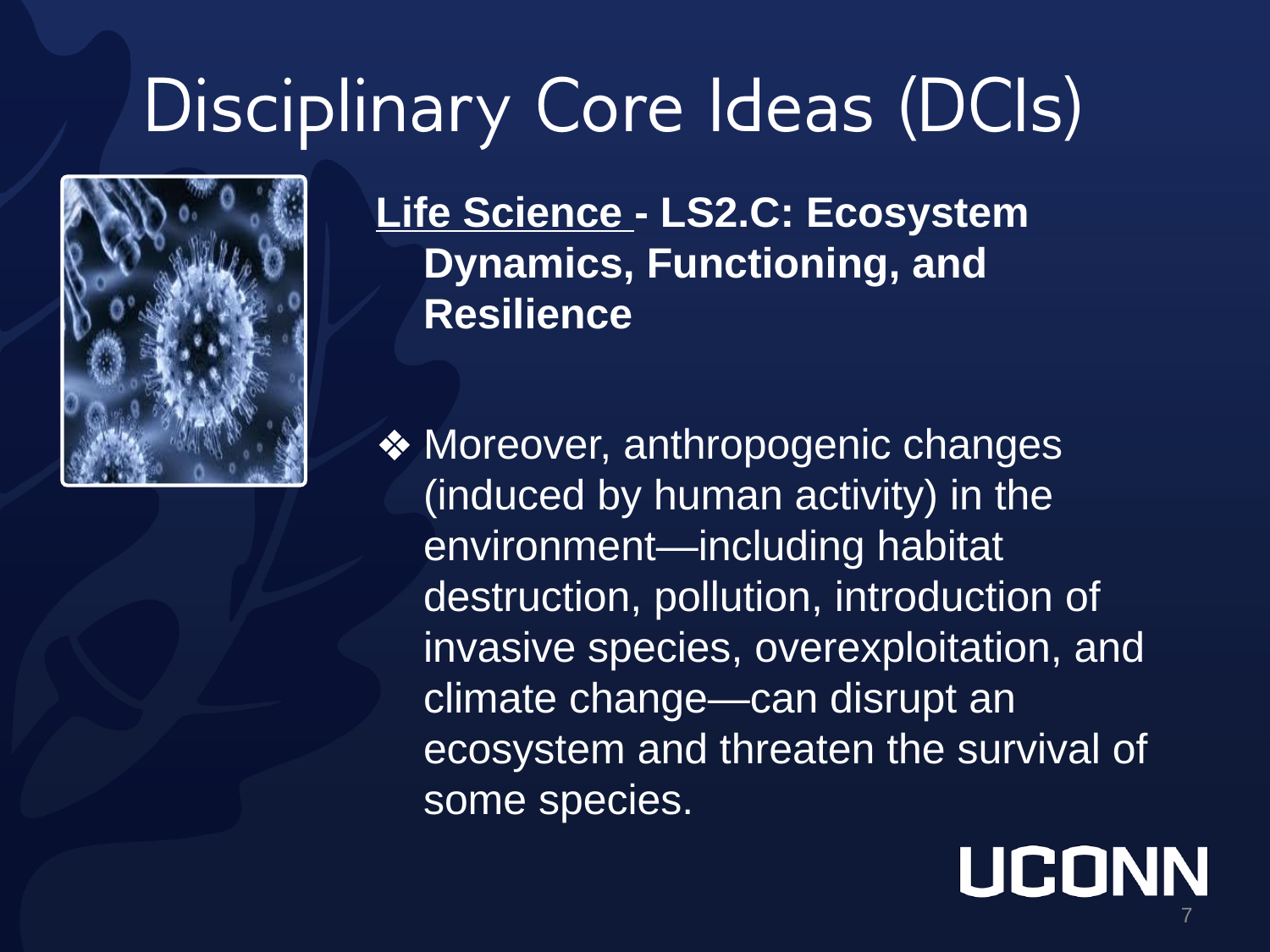

# Disciplinary Core Ideas (DCIs)

Life Science - LS2.C: Ecosystem Dynamics, Functioning, and Resilience

Moreover, anthropogenic changes (induced by human activity) in the environment—including habitat destruction, pollution, introduction of invasive species, overexploitation, and climate change—can disrupt an ecosystem and threaten the survival of some species.

7